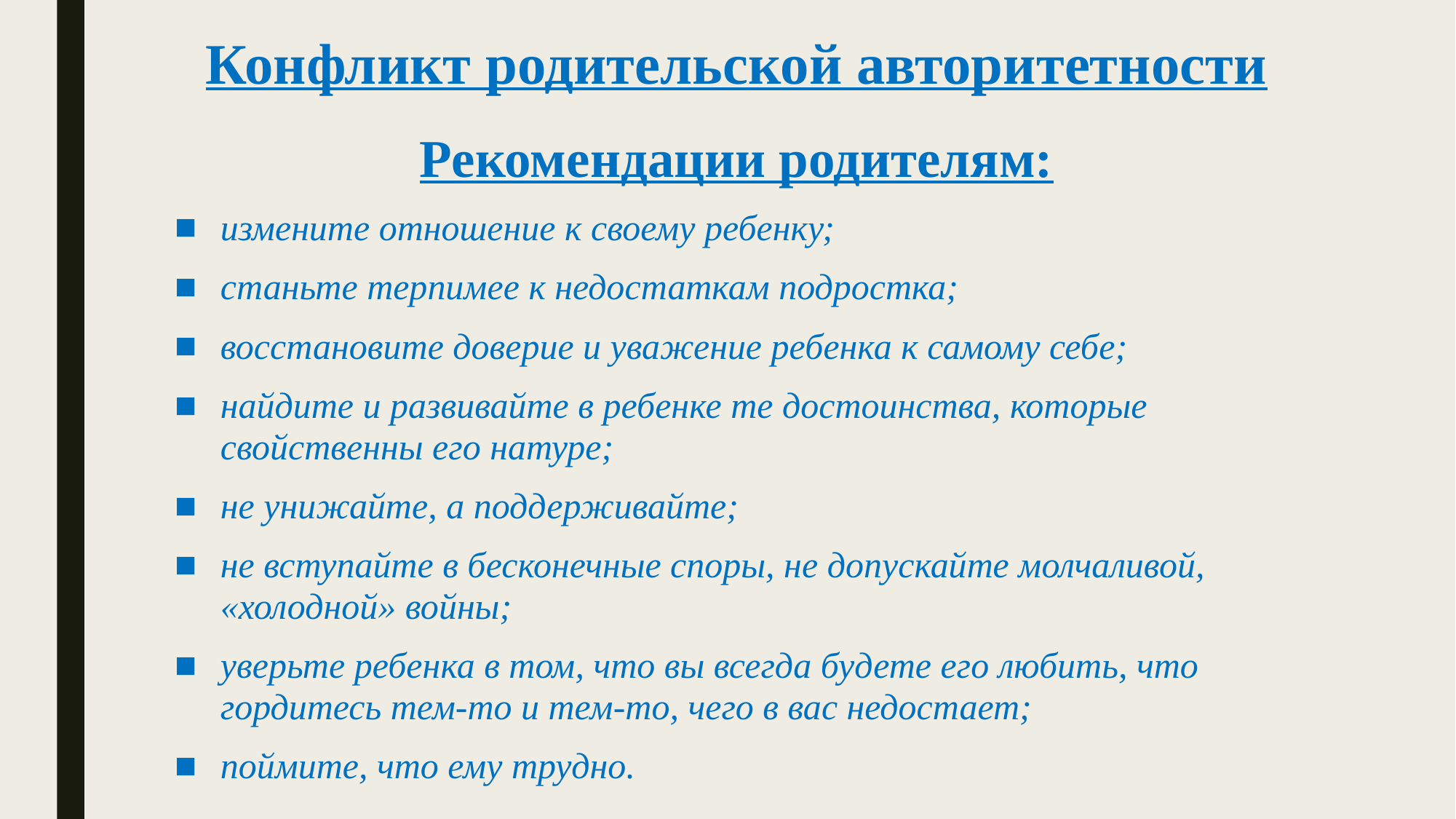

# Конфликт родительской авторитетности
Рекомендации родителям:
измените отношение к своему ребенку;
станьте терпимее к недостаткам подростка;
восстановите доверие и уважение ребенка к самому себе;
найдите и развивайте в ребенке те достоинства, которые свойственны его натуре;
не унижайте, а поддерживайте;
не вступайте в бесконечные споры, не допускайте молчаливой, «холодной» войны;
уверьте ребенка в том, что вы всегда будете его любить, что гордитесь тем-то и тем-то, чего в вас недостает;
поймите, что ему трудно.